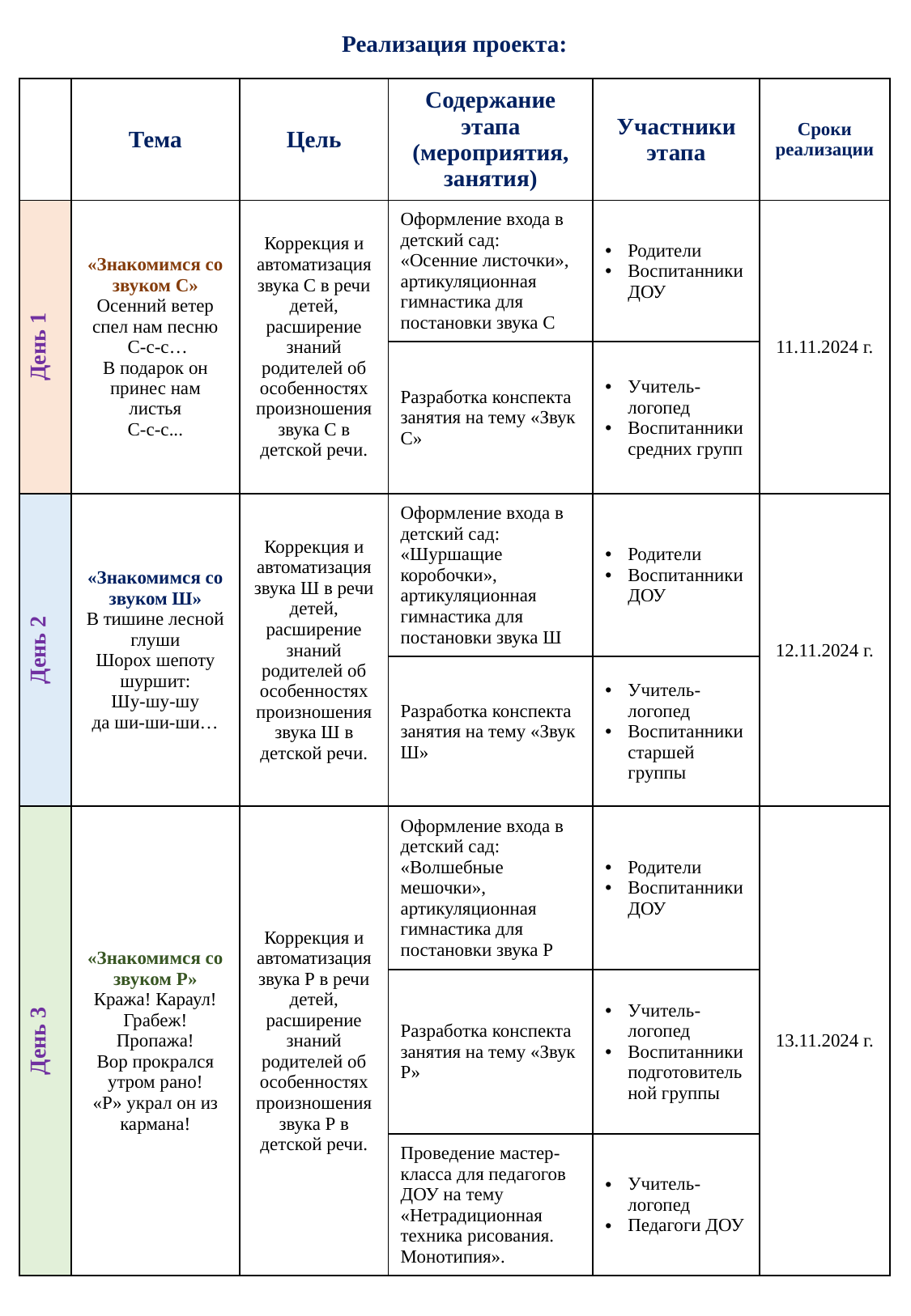

Реализация проекта:
|  | Тема | Цель | Содержание этапа (мероприятия, занятия) | Участники этапа | Сроки реализации |
| --- | --- | --- | --- | --- | --- |
| День 1 | «Знакомимся со звуком С» Осенний ветер спел нам песню С-с-с… В подарок он принес нам листья С-с-с... | Коррекция и автоматизация звука С в речи детей, расширение знаний родителей об особенностях произношения звука С в детской речи. | Оформление входа в детский сад: «Осенние листочки», артикуляционная гимнастика для постановки звука С | Родители Воспитанники ДОУ | 11.11.2024 г. |
|  |  |  | Разработка конспекта занятия на тему «Звук С» | Учитель-логопед Воспитанники средних групп |  |
| День 2 | «Знакомимся со звуком Ш» В тишине лесной глуши Шорох шепоту шуршит: Шу-шу-шу да ши-ши-ши… | Коррекция и автоматизация звука Ш в речи детей, расширение знаний родителей об особенностях произношения звука Ш в детской речи. | Оформление входа в детский сад: «Шуршащие коробочки», артикуляционная гимнастика для постановки звука Ш | Родители Воспитанники ДОУ | 12.11.2024 г. |
|  |  |  | Разработка конспекта занятия на тему «Звук Ш» | Учитель-логопед Воспитанники старшей группы |  |
| День 3 | «Знакомимся со звуком Р» Кража! Караул! Грабеж! Пропажа! Вор прокрался утром рано! «Р» украл он из кармана! | Коррекция и автоматизация звука Р в речи детей, расширение знаний родителей об особенностях произношения звука Р в детской речи. | Оформление входа в детский сад: «Волшебные мешочки», артикуляционная гимнастика для постановки звука Р | Родители Воспитанники ДОУ | 13.11.2024 г. |
|  |  |  | Разработка конспекта занятия на тему «Звук Р» | Учитель-логопед Воспитанники подготовительной группы |  |
|  |  |  | Проведение мастер-класса для педагогов ДОУ на тему «Нетрадиционная техника рисования. Монотипия». | Учитель-логопед Педагоги ДОУ |  |